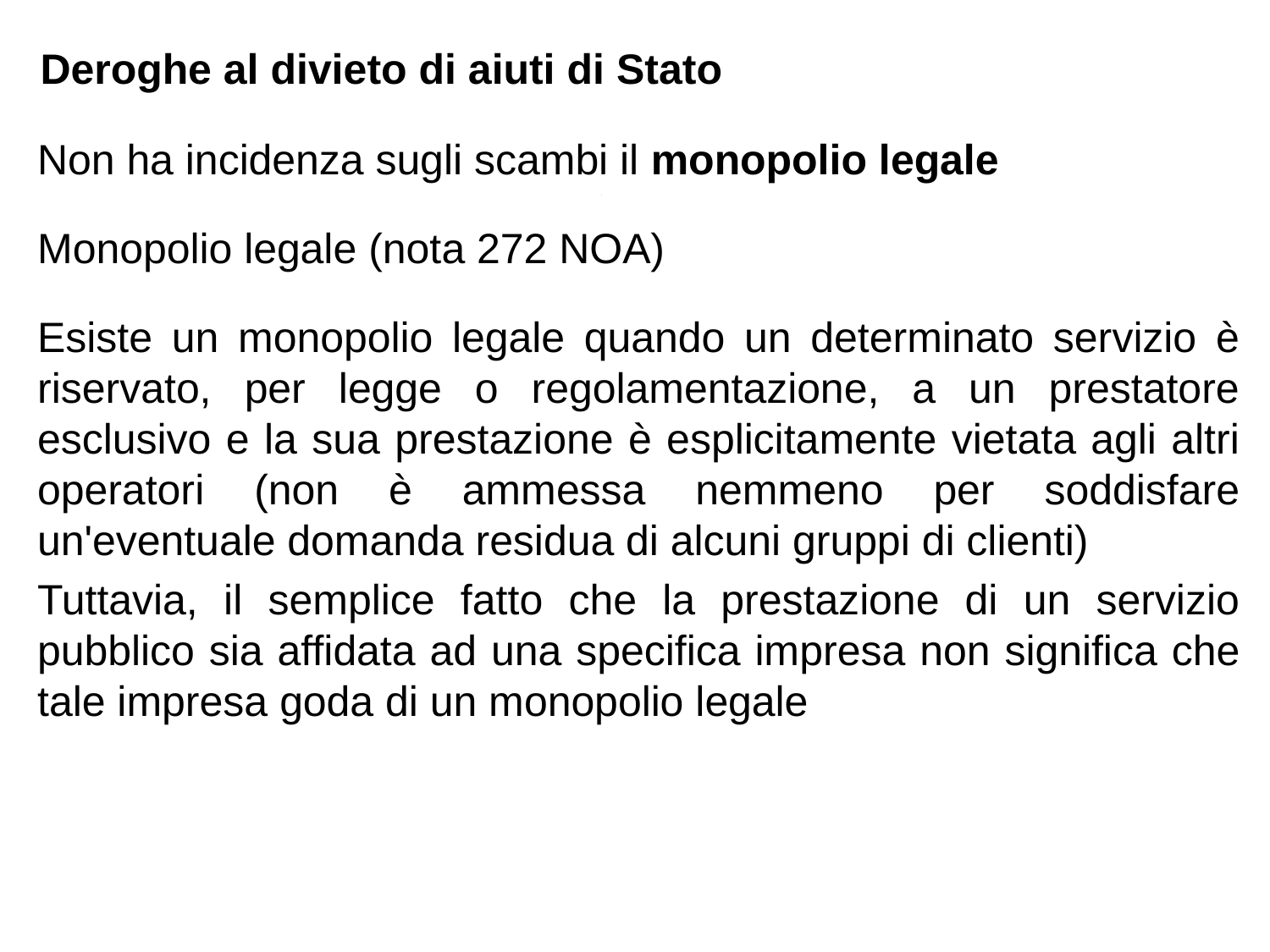

Deroghe al divieto di aiuti di Stato
Non ha incidenza sugli scambi il monopolio legale

Monopolio legale (nota 272 NOA)

Esiste un monopolio legale quando un determinato servizio è riservato, per legge o regolamentazione, a un prestatore esclusivo e la sua prestazione è esplicitamente vietata agli altri operatori (non è ammessa nemmeno per soddisfare un'eventuale domanda residua di alcuni gruppi di clienti)
Tuttavia, il semplice fatto che la prestazione di un servizio pubblico sia affidata ad una specifica impresa non significa che tale impresa goda di un monopolio legale